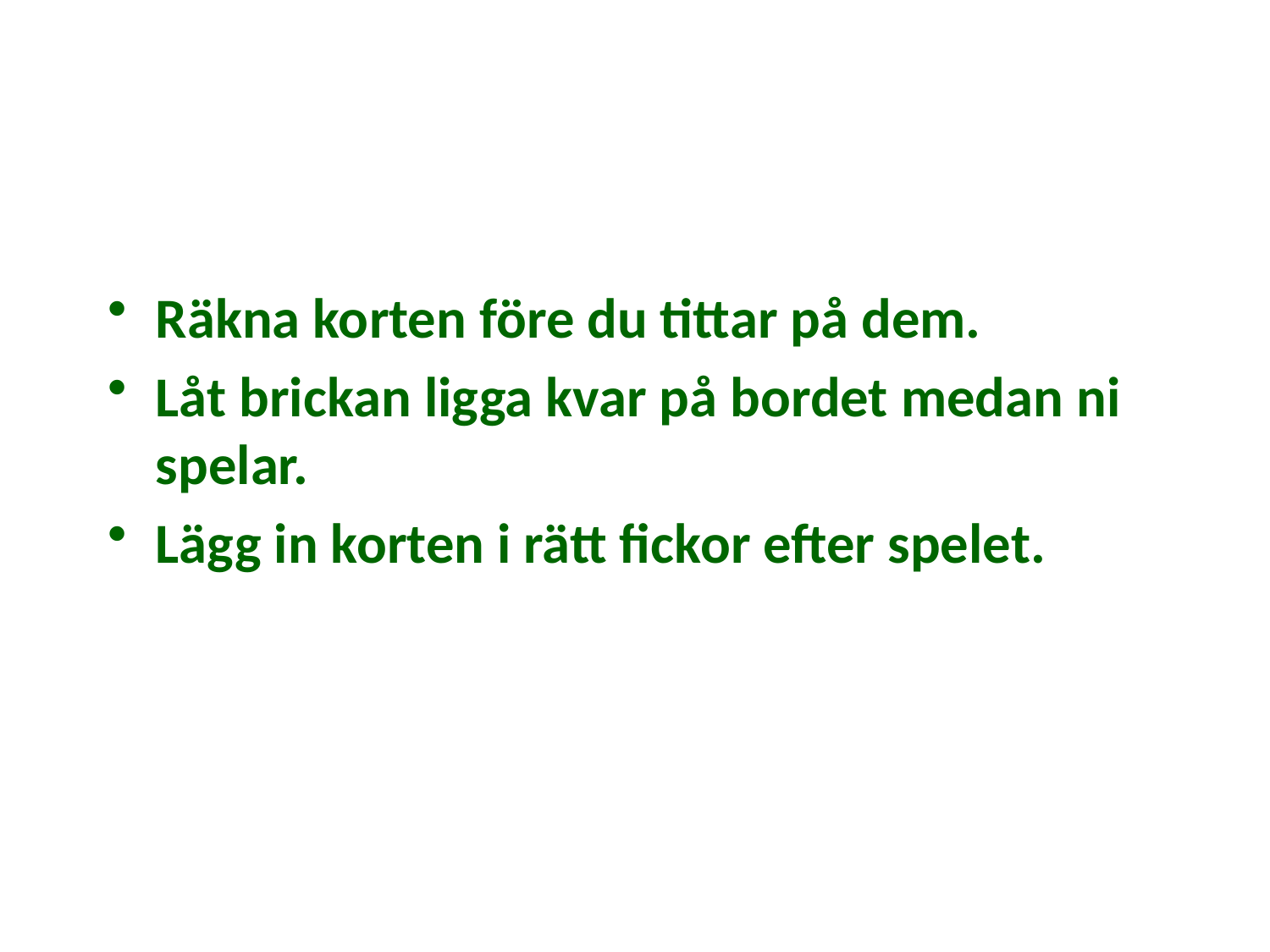

#
Räkna korten före du tittar på dem.
Låt brickan ligga kvar på bordet medan ni spelar.
Lägg in korten i rätt fickor efter spelet.